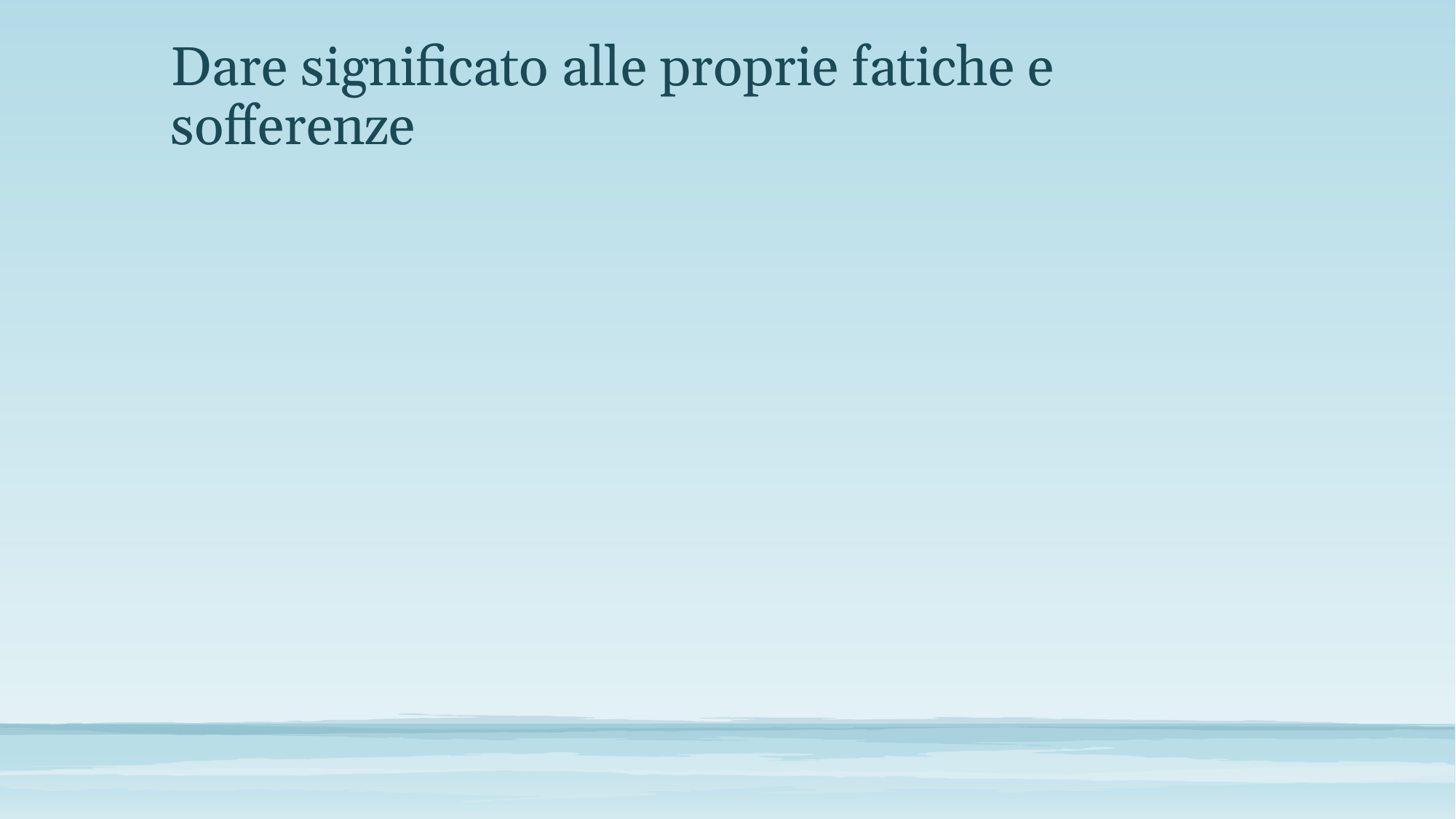

# Dare significato alle proprie fatiche e sofferenze